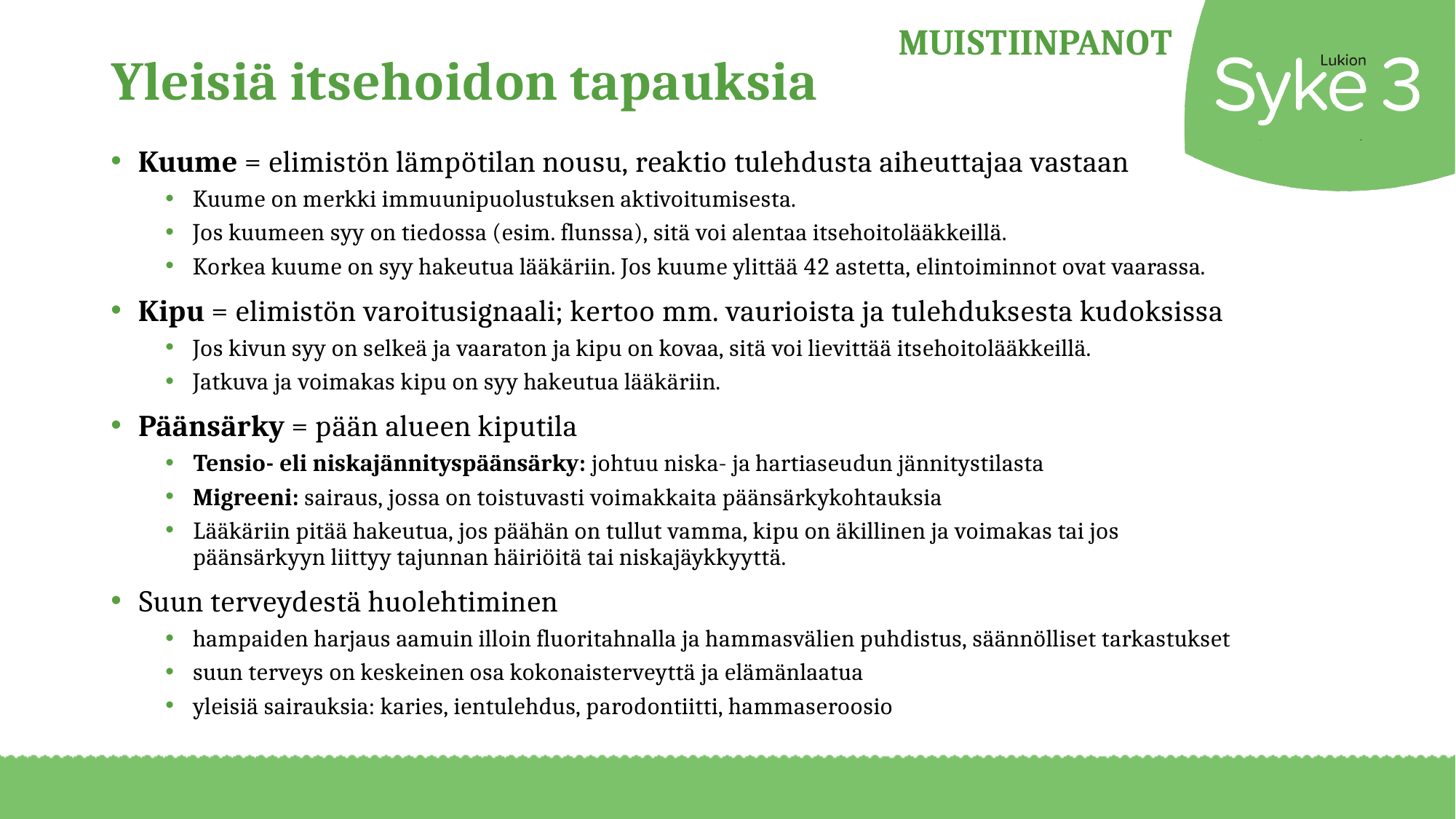

# Yleisiä itsehoidon tapauksia
Kuume = elimistön lämpötilan nousu, reaktio tulehdusta aiheuttajaa vastaan
Kuume on merkki immuunipuolustuksen aktivoitumisesta.
Jos kuumeen syy on tiedossa (esim. flunssa), sitä voi alentaa itsehoitolääkkeillä.
Korkea kuume on syy hakeutua lääkäriin. Jos kuume ylittää 42 astetta, elintoiminnot ovat vaarassa.
Kipu = elimistön varoitusignaali; kertoo mm. vaurioista ja tulehduksesta kudoksissa
Jos kivun syy on selkeä ja vaaraton ja kipu on kovaa, sitä voi lievittää itsehoitolääkkeillä.
Jatkuva ja voimakas kipu on syy hakeutua lääkäriin.
Päänsärky = pään alueen kiputila
Tensio- eli niskajännityspäänsärky: johtuu niska- ja hartiaseudun jännitystilasta
Migreeni: sairaus, jossa on toistuvasti voimakkaita päänsärkykohtauksia
Lääkäriin pitää hakeutua, jos päähän on tullut vamma, kipu on äkillinen ja voimakas tai jos päänsärkyyn liittyy tajunnan häiriöitä tai niskajäykkyyttä.
Suun terveydestä huolehtiminen
hampaiden harjaus aamuin illoin fluoritahnalla ja hammasvälien puhdistus, säännölliset tarkastukset
suun terveys on keskeinen osa kokonaisterveyttä ja elämänlaatua
yleisiä sairauksia: karies, ientulehdus, parodontiitti, hammaseroosio